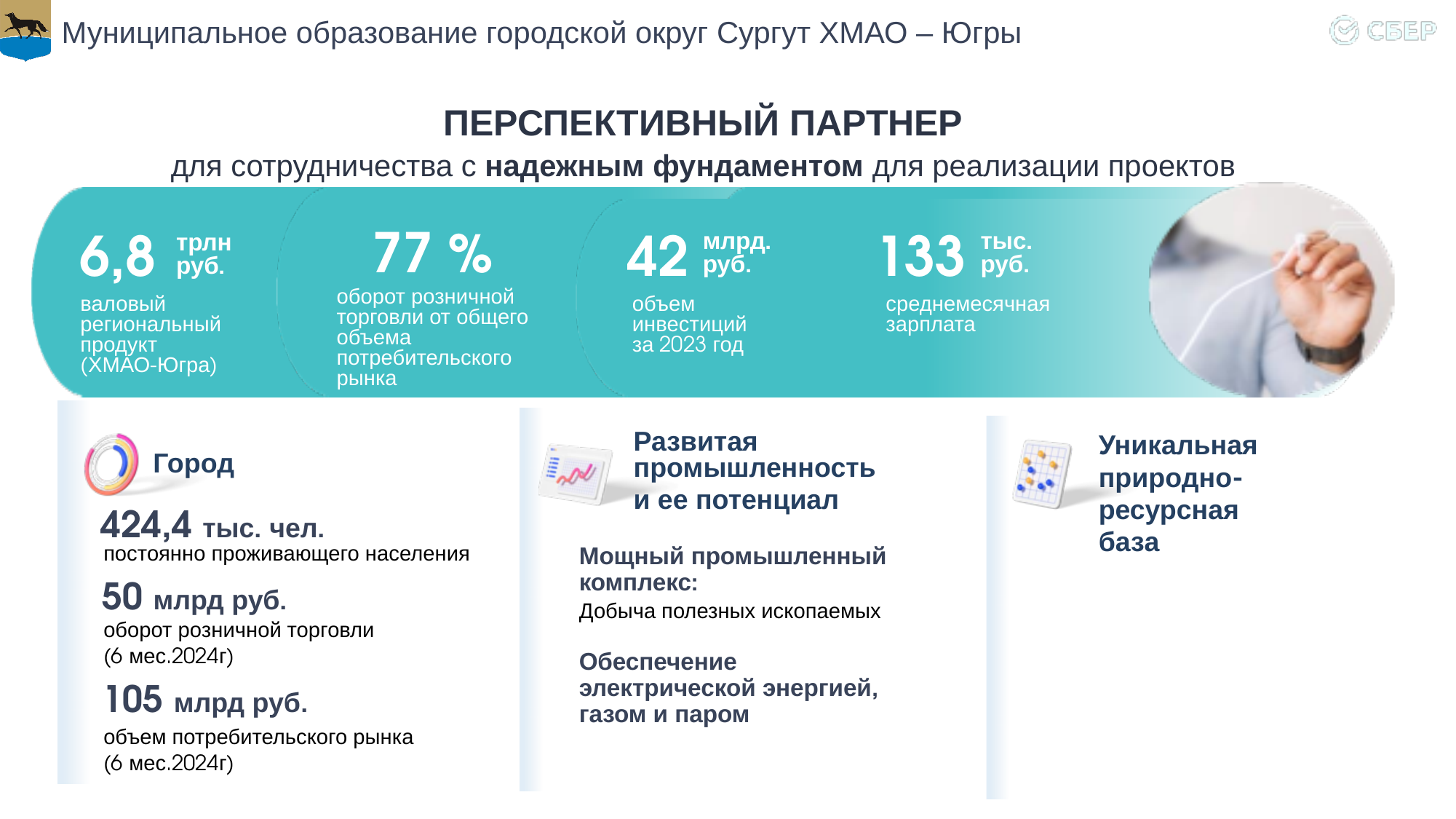

ПЕРСПЕКТИВНЫЙ ПАРТНЕР
для сотрудничества с надежным фундаментом для реализации проектов

77 %
6,8
42
133
млрд.
руб.
тыс.
руб.
трлн
руб.
оборот розничной торговли от общего объема потребительского рынка
валовый
региональный
продукт
(ХМАО-Югра)
объем
инвестиций
за 2023 год
среднемесячная
зарплата

Город

Развитая промышленность
и ее потенциал
Уникальная
природно-
ресурсная
база
424,4 тыс. чел.
постоянно проживающего населения

50 млрд руб.
оборот розничной торговли
(6 мес.2024г)
105 млрд руб.
объем потребительского рынка
(6 мес.2024г)
Мощный промышленный комплекс:
Добыча полезных ископаемых

Обеспечение электрической энергией, газом и паром